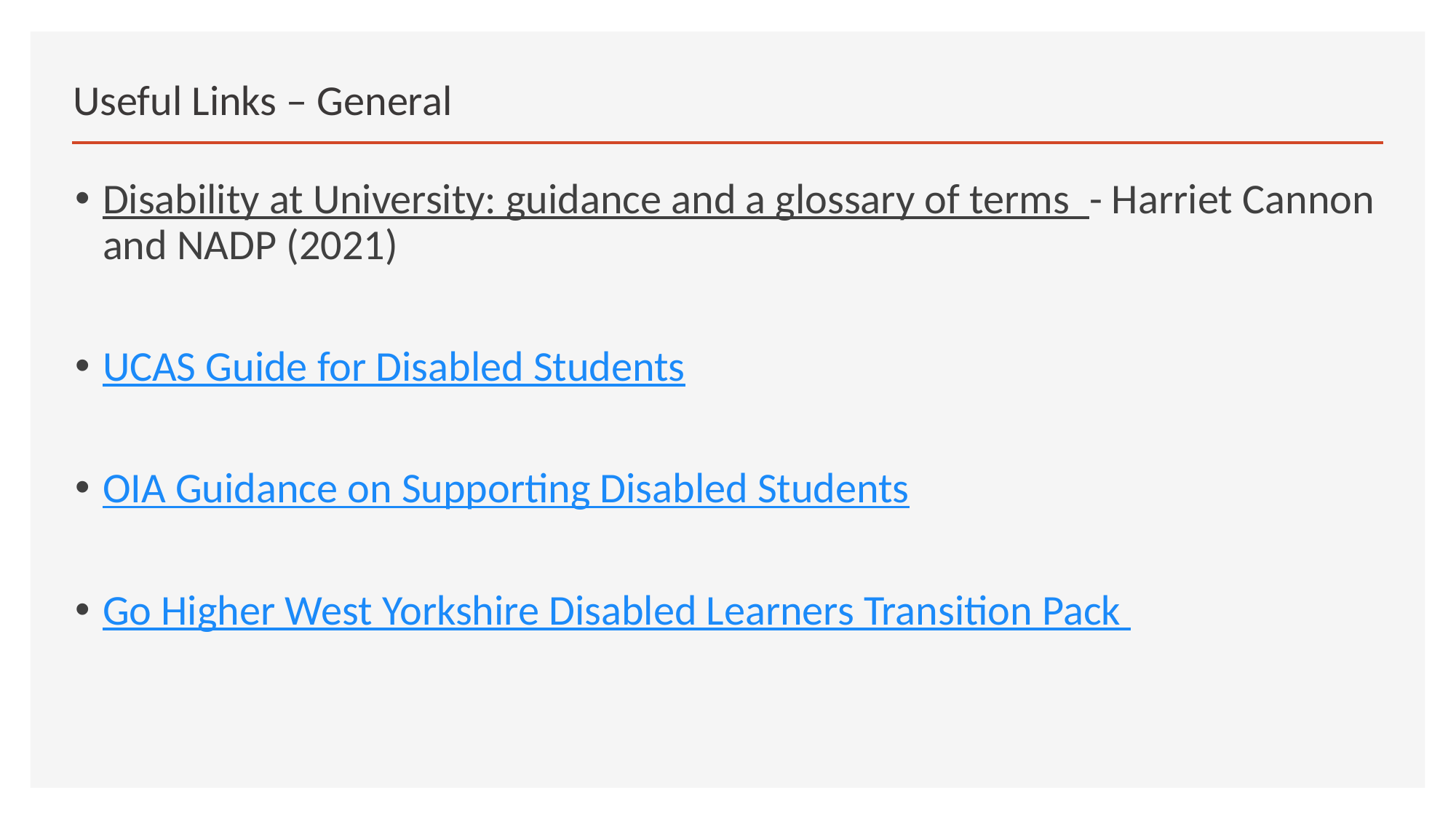

# Useful Links – General
Disability at University: guidance and a glossary of terms  - Harriet Cannon and NADP (2021)

UCAS Guide for Disabled Students

OIA Guidance on Supporting Disabled Students

Go Higher West Yorkshire Disabled Learners Transition Pack